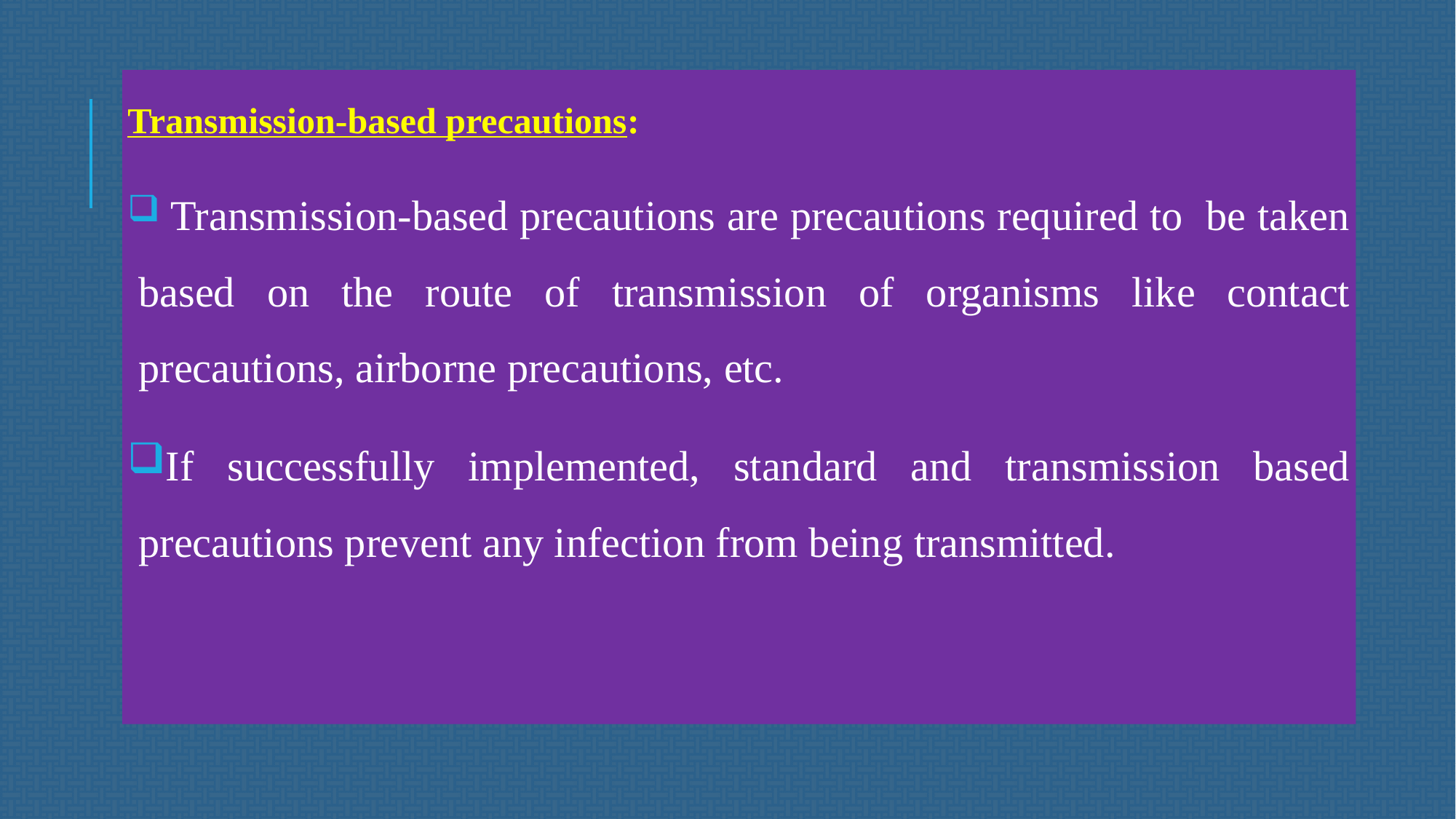

Transmission-based precautions:
 Transmission-based precautions are precautions required to  be taken based on the route of transmission of organisms like contact precautions, airborne precautions, etc.
If successfully implemented, standard and transmission based precautions prevent any infection from being transmitted.

#